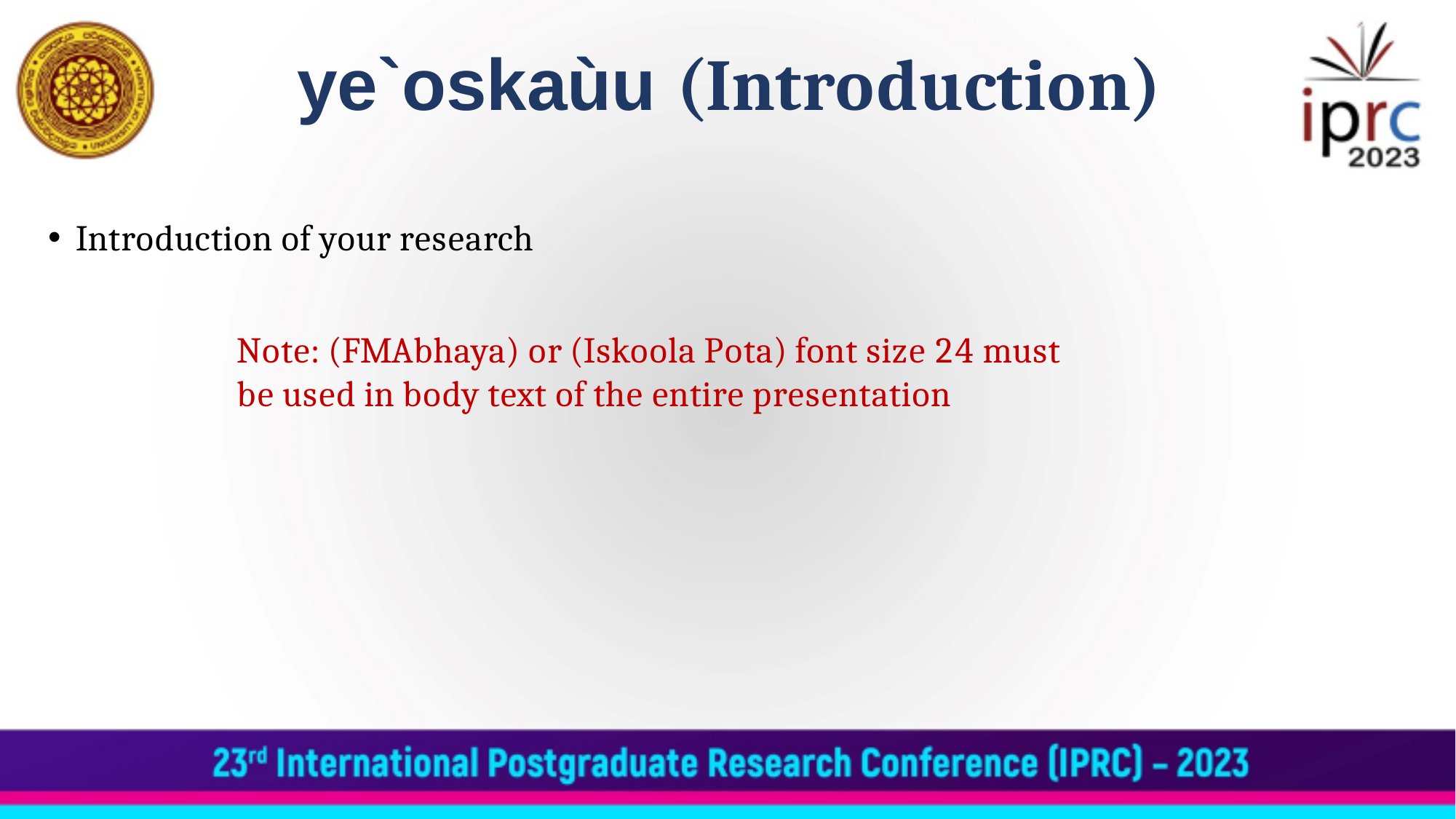

ye`oskaùu (Introduction)
Introduction of your research

Note: (FMAbhaya) or (Iskoola Pota) font size 24 must be used in body text of the entire presentation